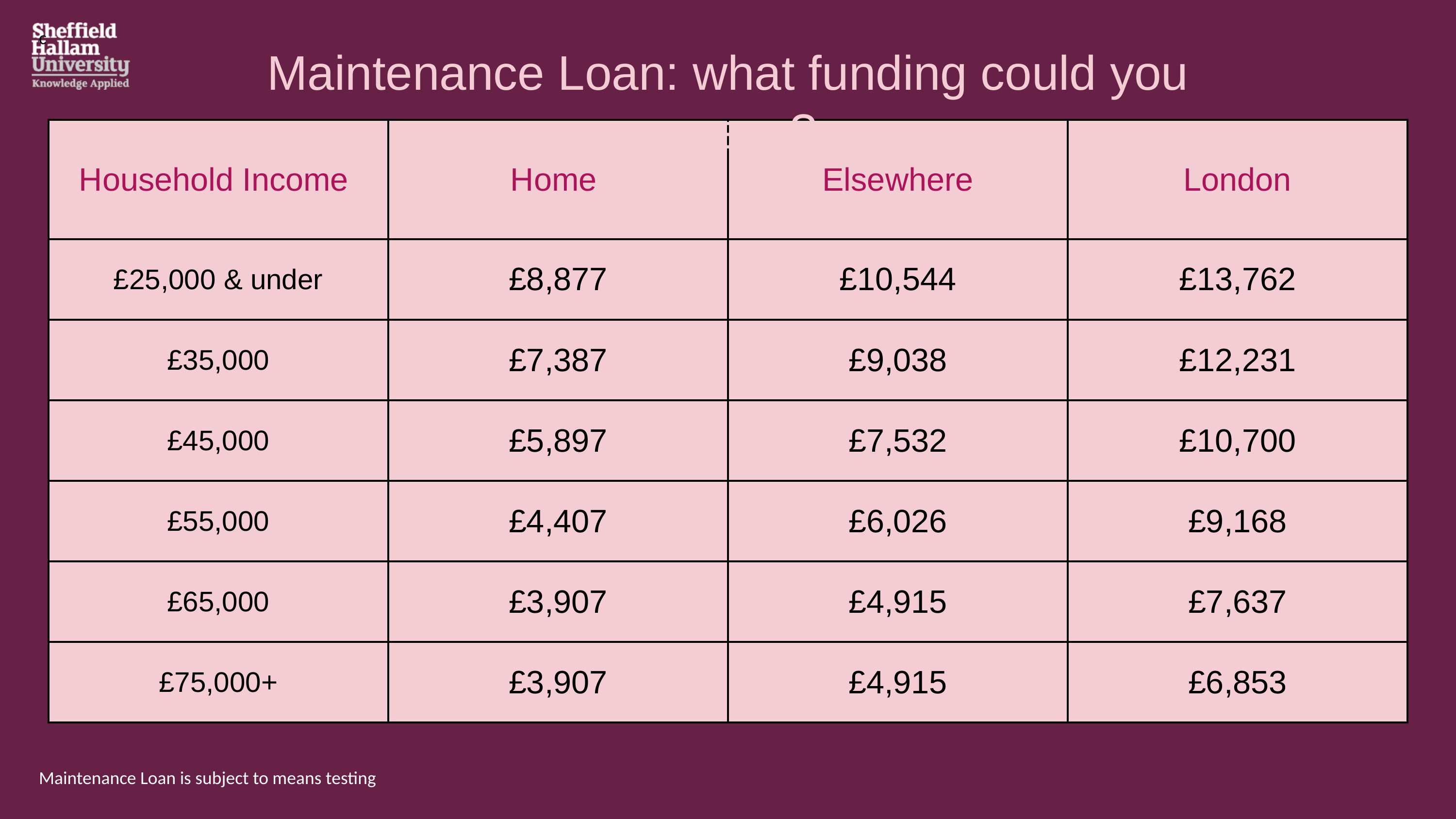

c
Maintenance Loan: what funding could you access?
| Household Income | Home | Elsewhere | London |
| --- | --- | --- | --- |
| £25,000 & under | £8,877 | £10,544 | £13,762 |
| £35,000 | £7,387 | £9,038 | £12,231 |
| £45,000 | £5,897 | £7,532 | £10,700 |
| £55,000 | £4,407 | £6,026 | £9,168 |
| £65,000 | £3,907 | £4,915 | £7,637 |
| £75,000+ | £3,907 | £4,915 | £6,853 |
Maintenance Loan is subject to means testing